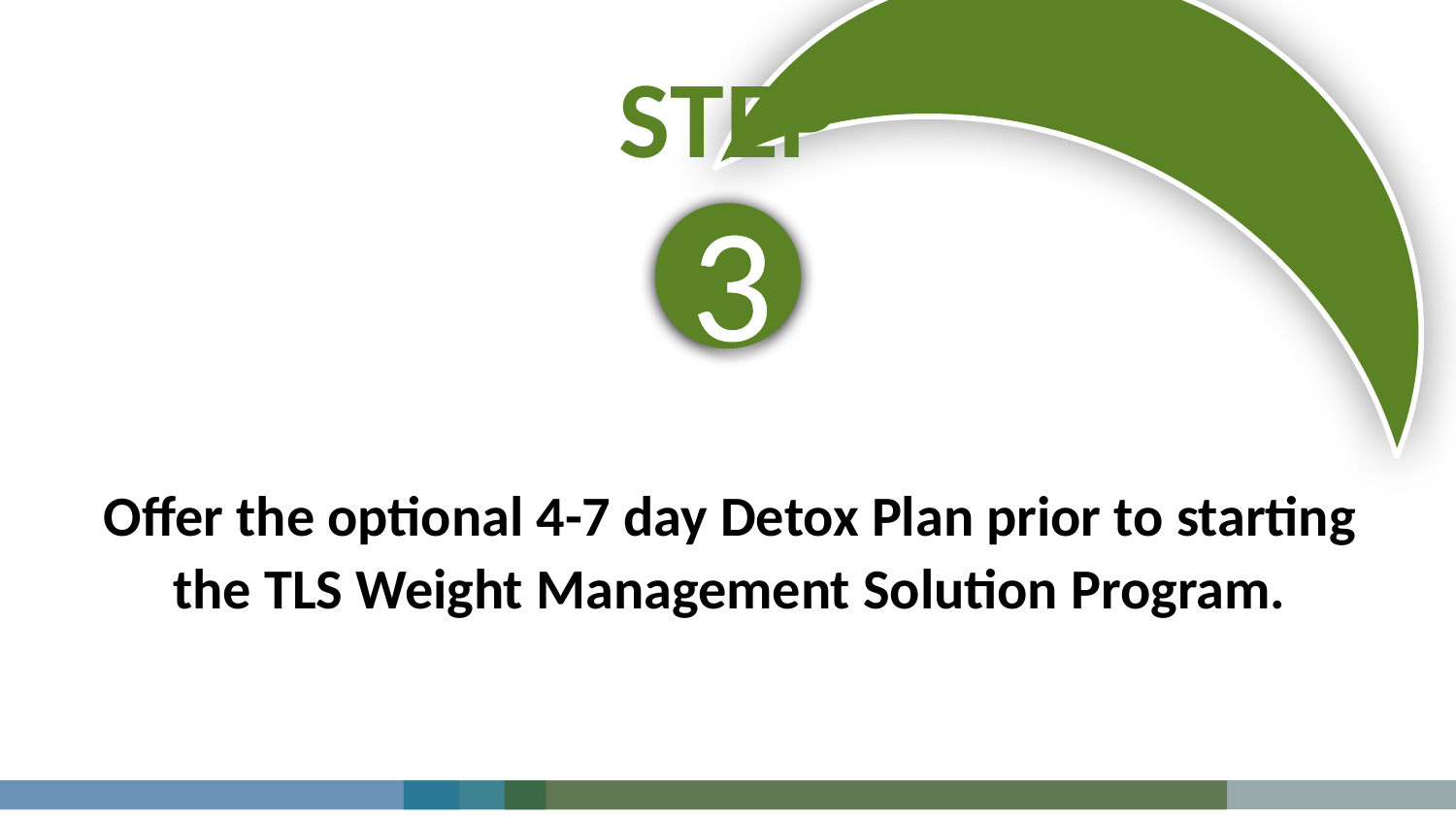

# STEP
3
Offer the optional 4-7 day Detox Plan prior to starting the TLS Weight Management Solution Program.